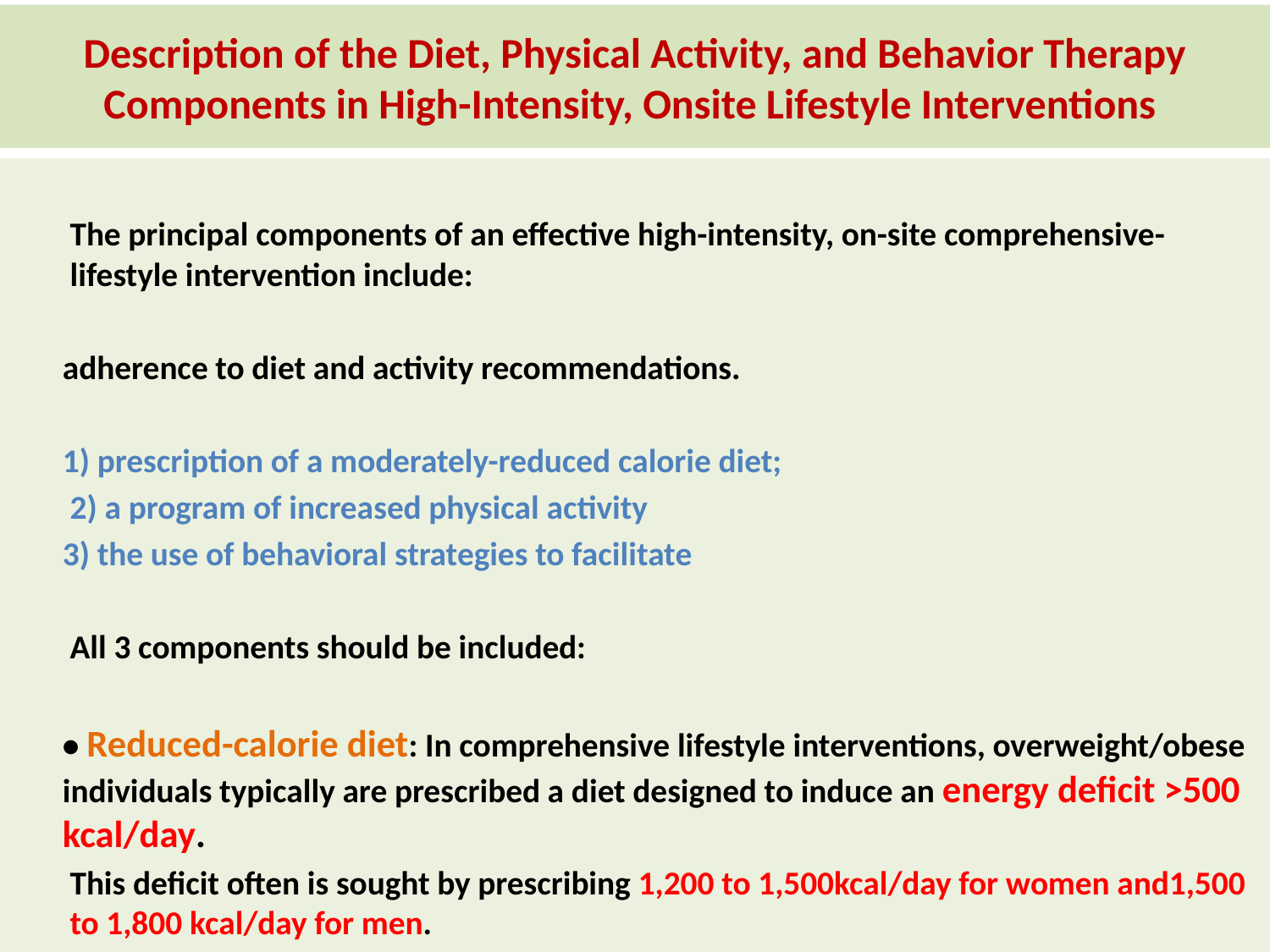

# Description of the Diet, Physical Activity, and Behavior Therapy Components in High-Intensity, Onsite Lifestyle Interventions

The principal components of an effective high-intensity, on-site comprehensive-lifestyle intervention include:

adherence to diet and activity recommendations.

1) prescription of a moderately-reduced calorie diet;
 2) a program of increased physical activity
3) the use of behavioral strategies to facilitate

All 3 components should be included:

• Reduced-calorie diet: In comprehensive lifestyle interventions, overweight/obese individuals typically are prescribed a diet designed to induce an energy deficit >500 kcal/day.
This deficit often is sought by prescribing 1,200 to 1,500kcal/day for women and1,500 to 1,800 kcal/day for men.